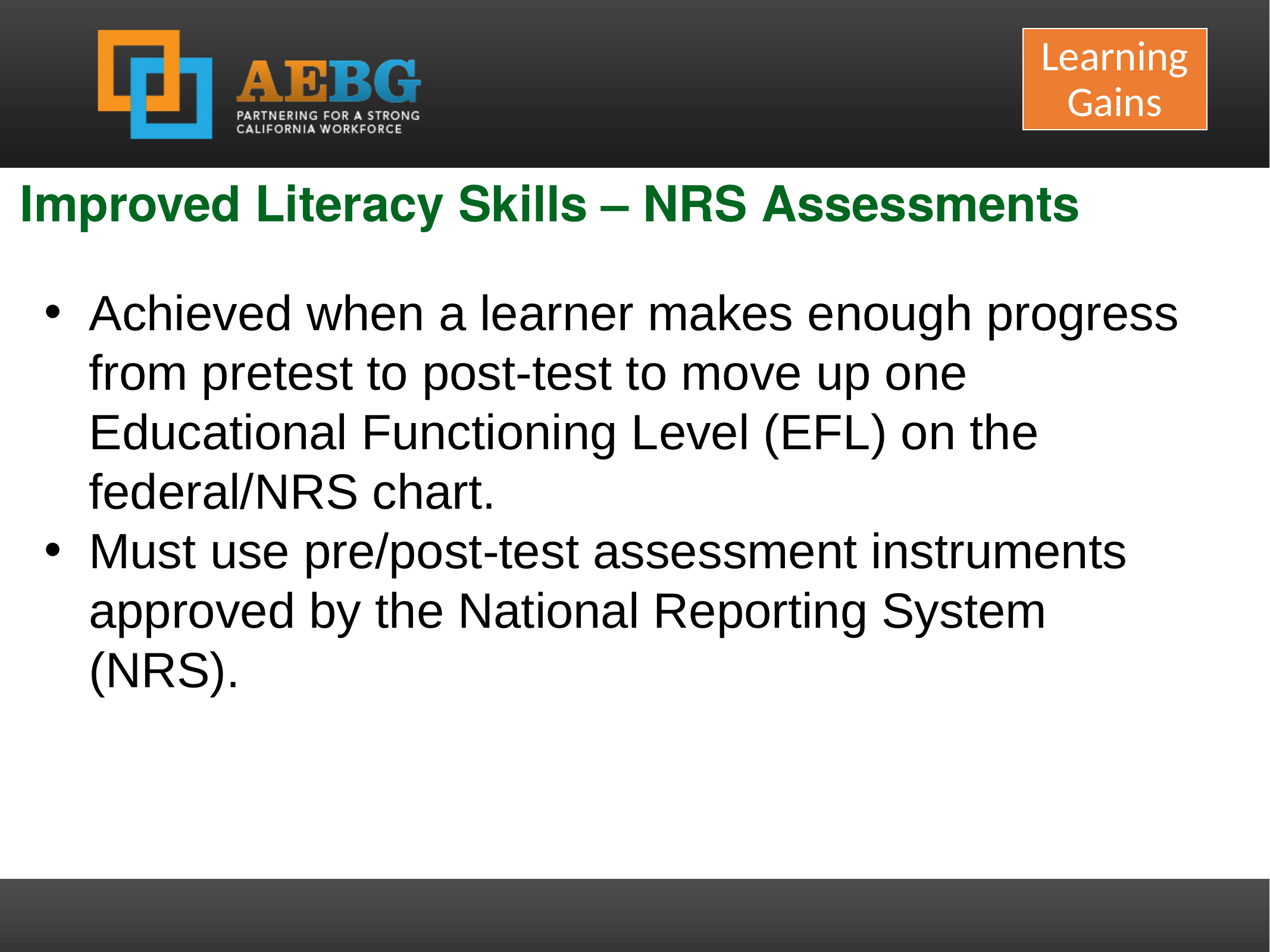

Learning Gains
Improved Literacy Skills – NRS Assessments

Achieved when a learner makes enough progress from pretest to post-test to move up one Educational Functioning Level (EFL) on the federal/NRS chart.
Must use pre/post-test assessment instruments approved by the National Reporting System (NRS).